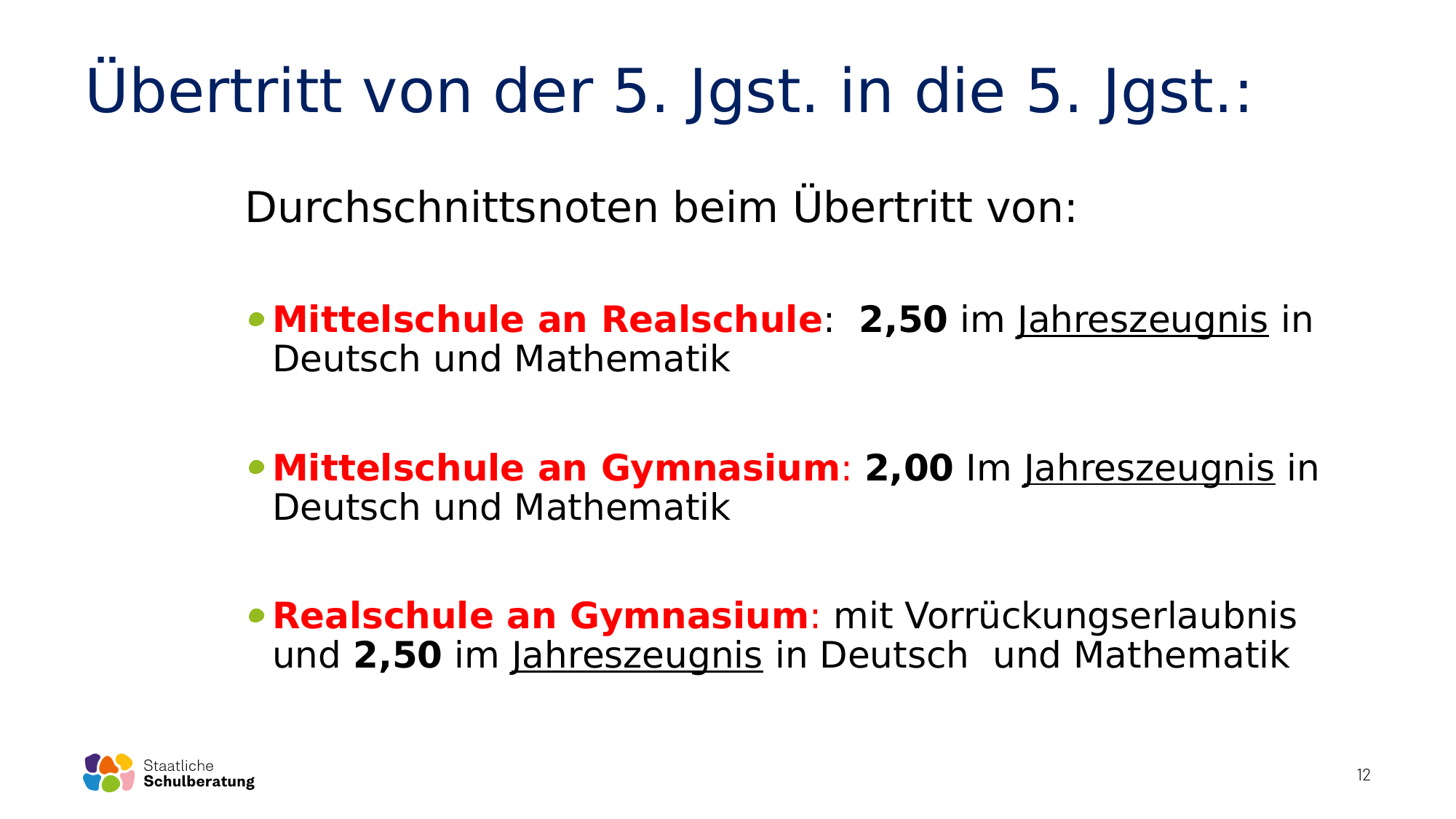

# Übertritt von der 5. Jgst. in die 5. Jgst.:
Durchschnittsnoten beim Übertritt von:

Mittelschule an Realschule:  2,50 im Jahreszeugnis in Deutsch und Mathematik

Mittelschule an Gymnasium: 2,00 Im Jahreszeugnis in Deutsch und Mathematik

Realschule an Gymnasium: mit Vorrückungserlaubnis und 2,50 im Jahreszeugnis in Deutsch  und Mathematik